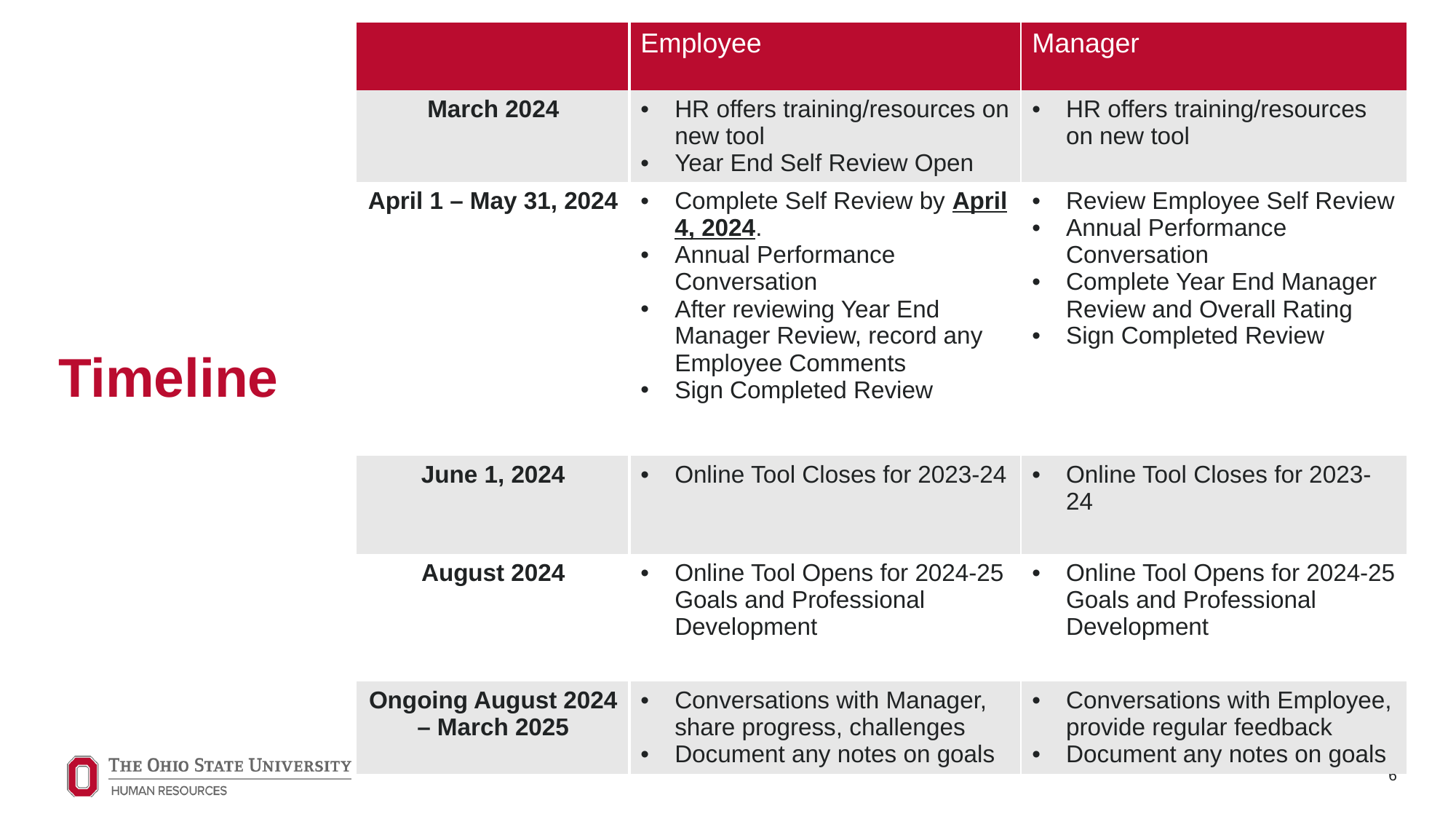

|  | Employee | Manager |
| --- | --- | --- |
| March 2024 | HR offers training/resources on new tool Year End Self Review Open | HR offers training/resources on new tool |
| April 1 – May 31, 2024 | Complete Self Review by April 4, 2024. Annual Performance Conversation After reviewing Year End Manager Review, record any Employee Comments Sign Completed Review | Review Employee Self Review Annual Performance Conversation Complete Year End Manager Review and Overall Rating Sign Completed Review |
| June 1, 2024 | Online Tool Closes for 2023-24 | Online Tool Closes for 2023-24 |
| August 2024 | Online Tool Opens for 2024-25 Goals and Professional Development | Online Tool Opens for 2024-25 Goals and Professional Development |
| Ongoing August 2024 – March 2025 | Conversations with Manager, share progress, challenges Document any notes on goals | Conversations with Employee, provide regular feedback Document any notes on goals |

March 2024
Employee:
HR offers training/resources on new tool
Year End Self Review Open
Manager:
HR offers training/resources on new tool
April 1 – May 31, 2024
Employee:
Complete Self Review by April 4, 2024.
Annual Performance Conversation
After reviewing Year End Manager Review, record any Employee Comments
Sign Completed Review
Manager:
Review Employee Self Review
Annual Performance Conversation
Complete Year End Manager Review and Overall Rating
Sign Completed Review
June 1, 2024
Online Tool Closes for 2023-24
August 2024
Online Tool Opens for 2024-25 Goals and Professional Development
Ongoing August 2024 – March 2025
Employee:
Conversations with Manager, share progress, challenges
Document any notes on goals
Manager:
Conversations with Employee, provide regular feedback
Document any notes on goals
# Timeline

6